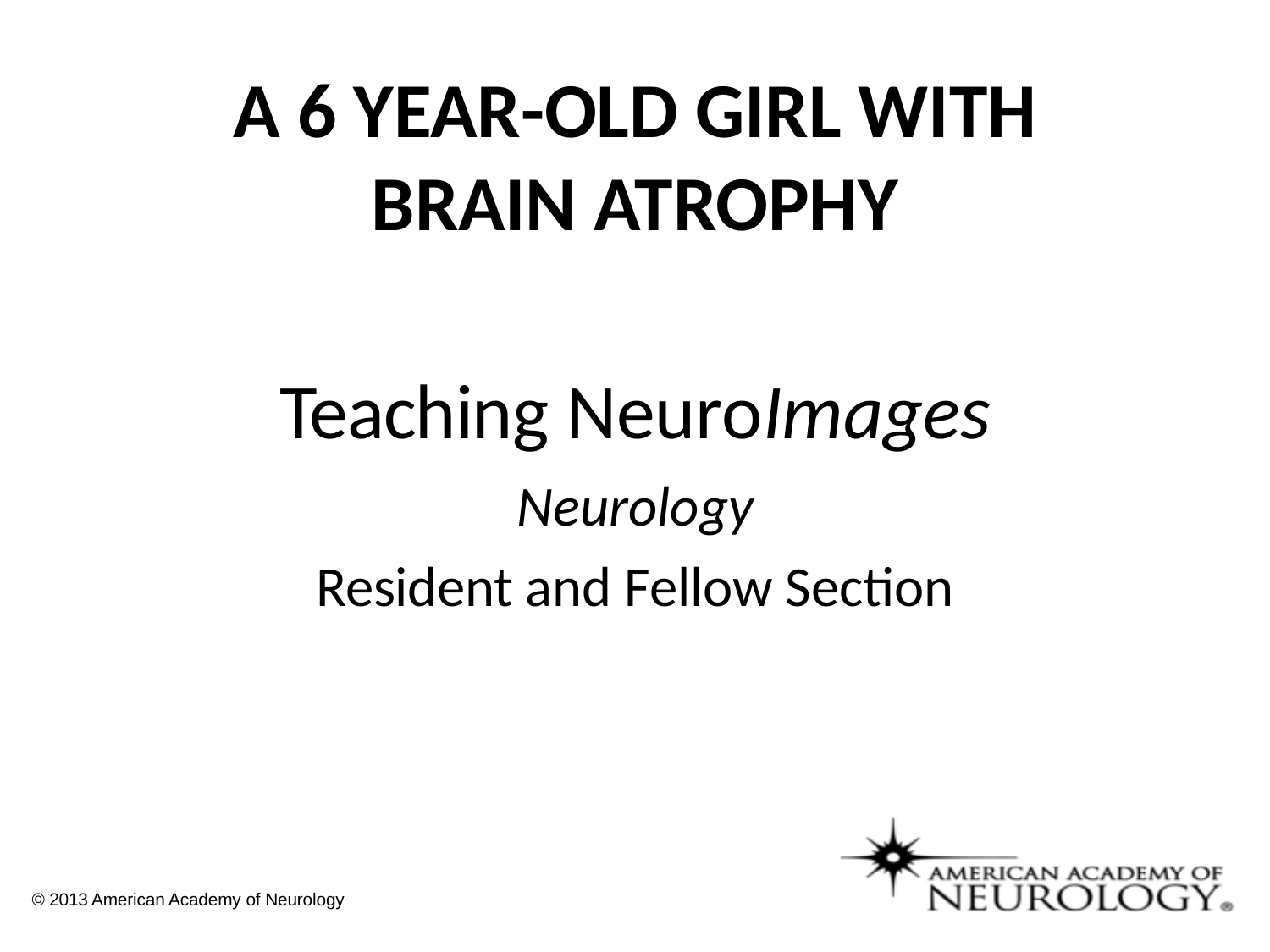

# A 6 YEAR-OLD GIRL WITH BRAIN ATROPHY
Teaching NeuroImages
Neurology
Resident and Fellow Section
© 2013 American Academy of Neurology